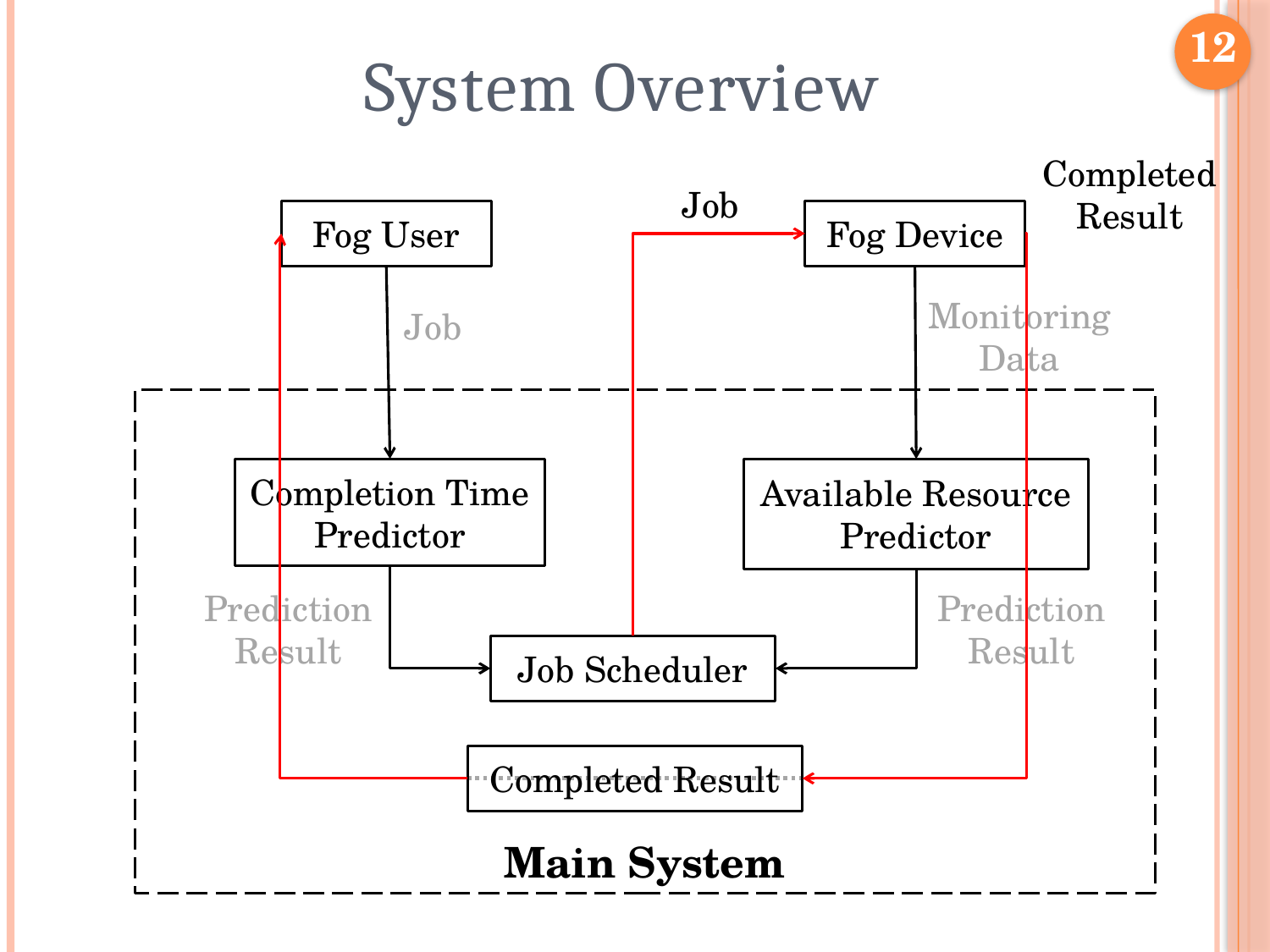

# System Overview
12
Completed Result
Job
Fog Device
Fog User
Job
Monitoring Data
Main System
Completion Time Predictor
Available Resource Predictor
Prediction Result
Prediction Result
Job Scheduler
Completed Result